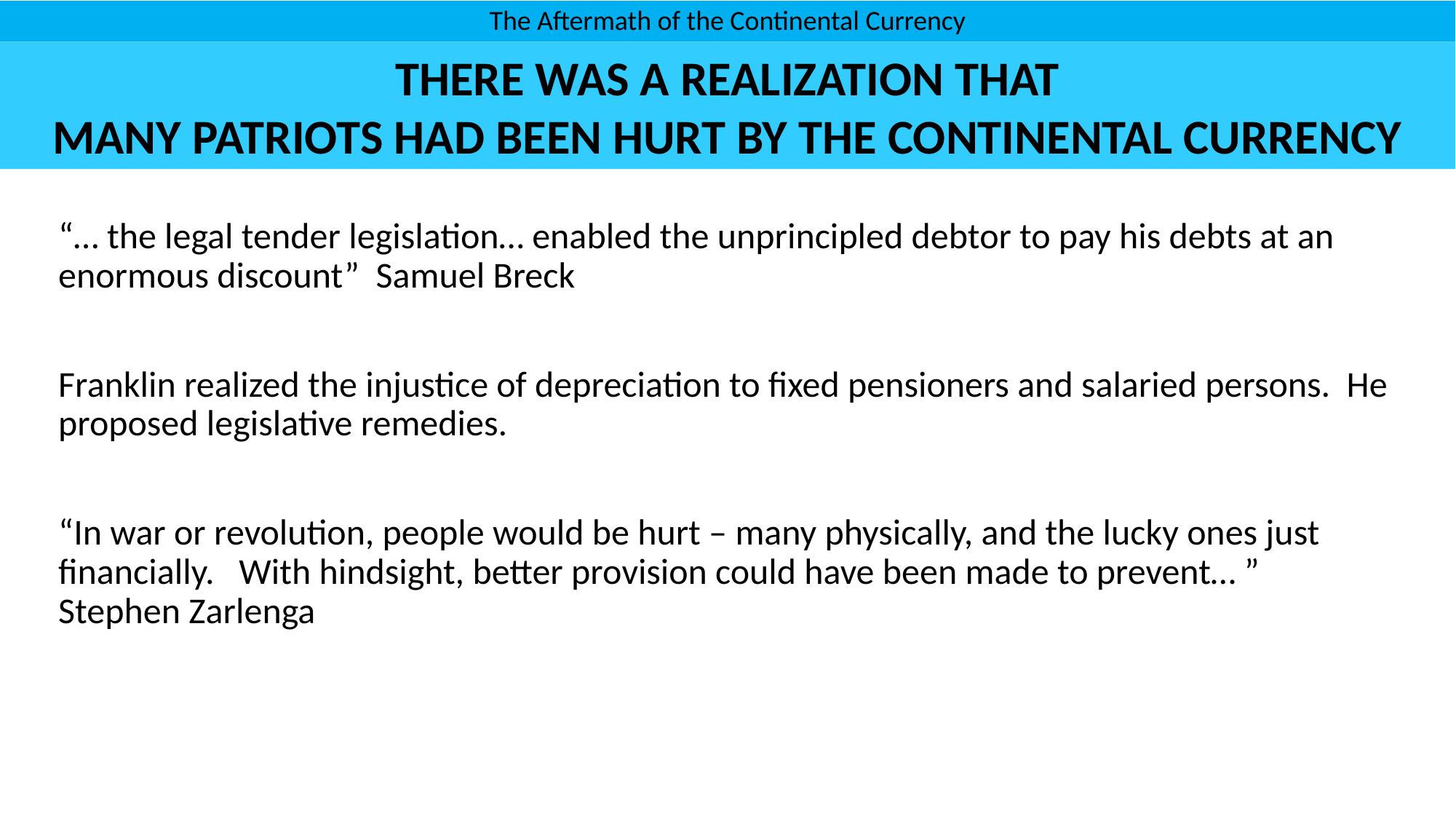

# The Aftermath of the Continental Currency
THERE WAS A REALIZATION THAT
MANY PATRIOTS HAD BEEN HURT BY THE CONTINENTAL CURRENCY
“… the legal tender legislation… enabled the unprincipled debtor to pay his debts at an enormous discount”  Samuel Breck

Franklin realized the injustice of depreciation to fixed pensioners and salaried persons.  He proposed legislative remedies.

“In war or revolution, people would be hurt – many physically, and the lucky ones just financially.   With hindsight, better provision could have been made to prevent… ”   Stephen Zarlenga